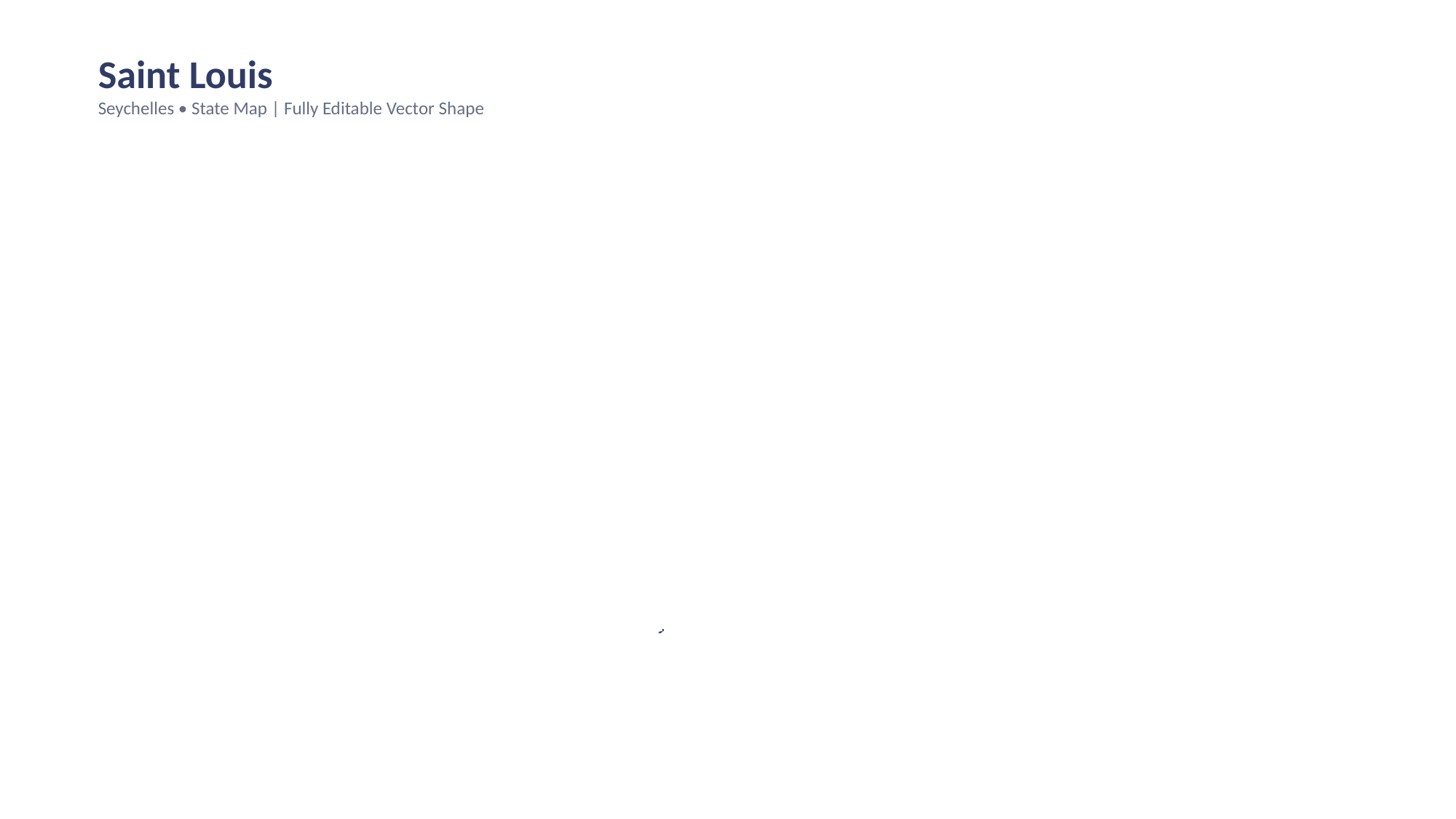

Saint Louis
Seychelles • State Map | Fully Editable Vector Shape